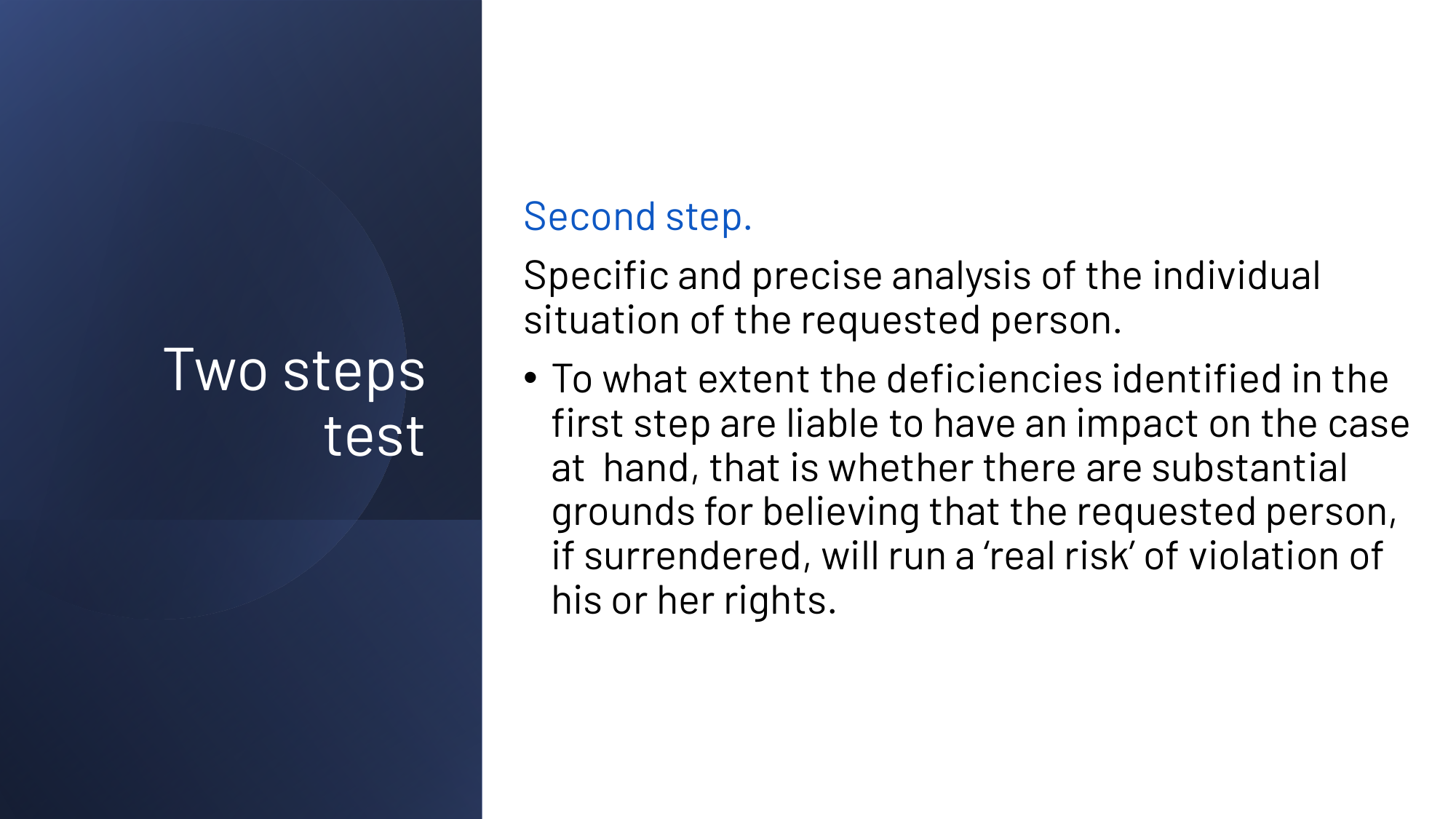

# Two steps test
Second step.
Specific and precise analysis of the individual situation of the requested person.
To what extent the deficiencies identified in the first step are liable to have an impact on the case at  hand, that is whether there are substantial grounds for believing that the requested person, if surrendered, will run a ‘real risk’ of violation of his or her rights.